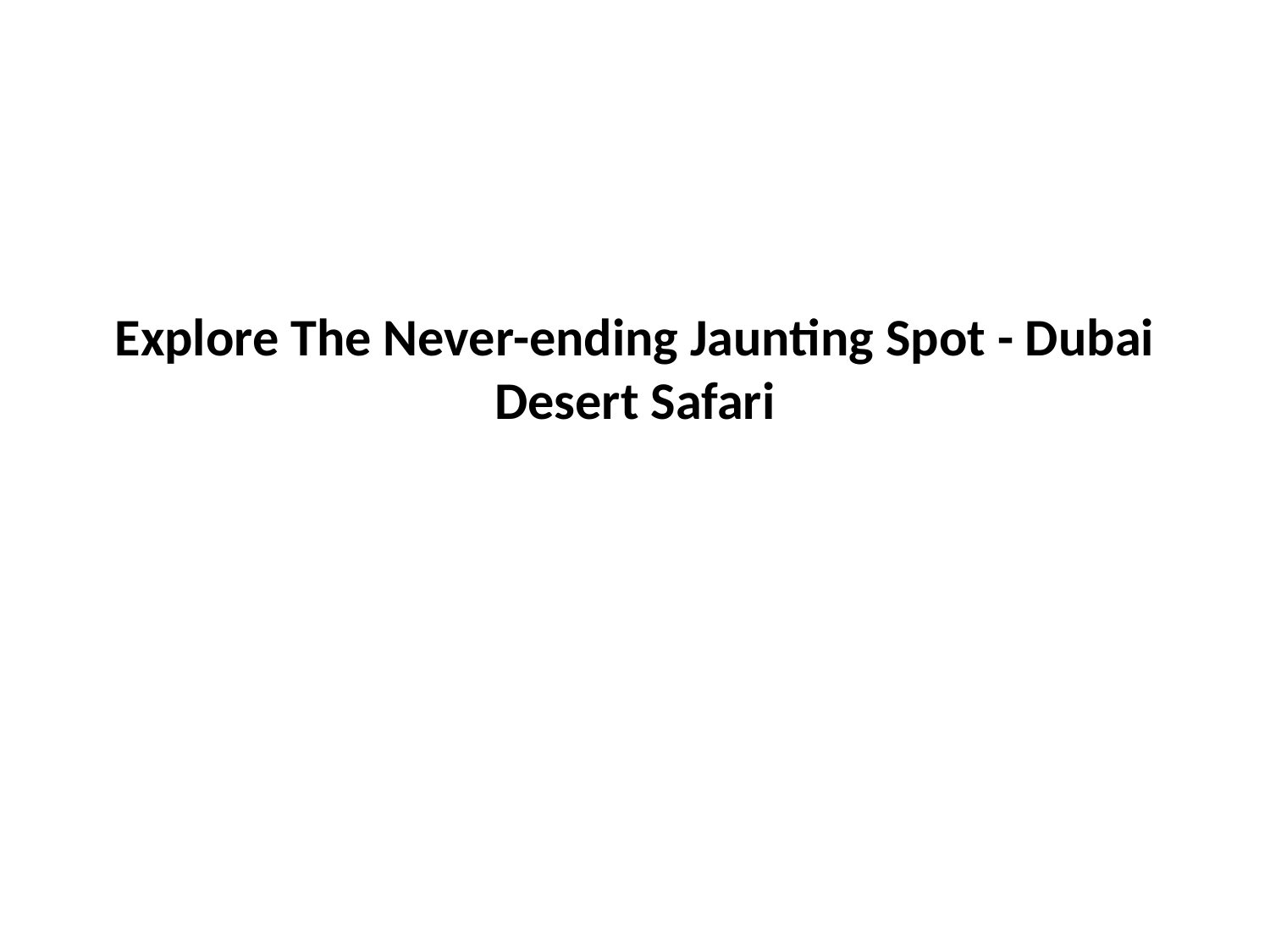

# Explore The Never-ending Jaunting Spot - Dubai Desert Safari